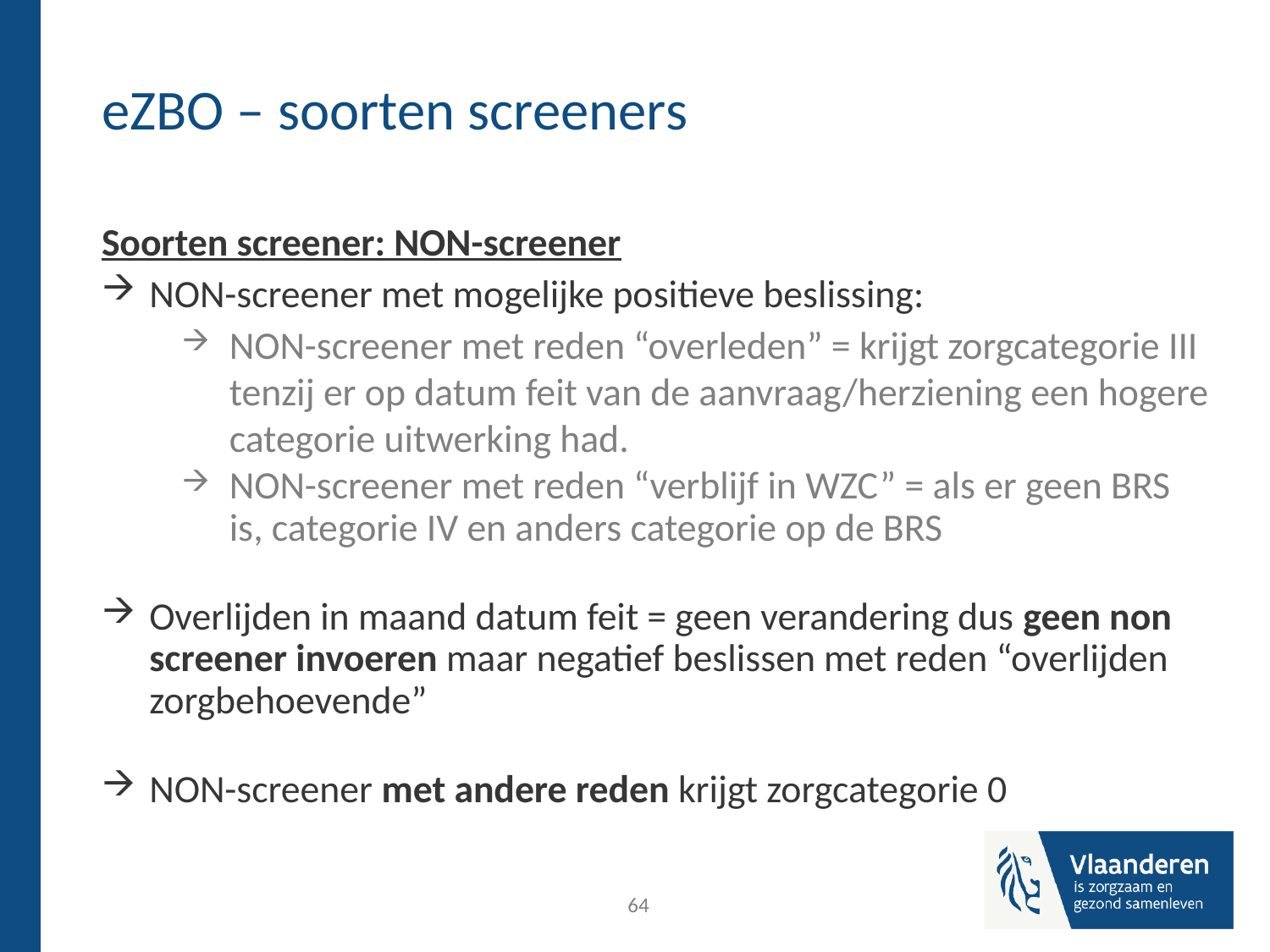

# eZBO – soorten screeners
Soorten screener: NON-screener
NON-screener met mogelijke positieve beslissing:
NON-screener met reden “overleden” = krijgt zorgcategorie III tenzij er op datum feit van de aanvraag/herziening een hogere categorie uitwerking had.
NON-screener met reden “verblijf in WZC” = als er geen BRS is, categorie IV en anders categorie op de BRS
Overlijden in maand datum feit = geen verandering dus geen non screener invoeren maar negatief beslissen met reden “overlijden zorgbehoevende”
NON-screener met andere reden krijgt zorgcategorie 0